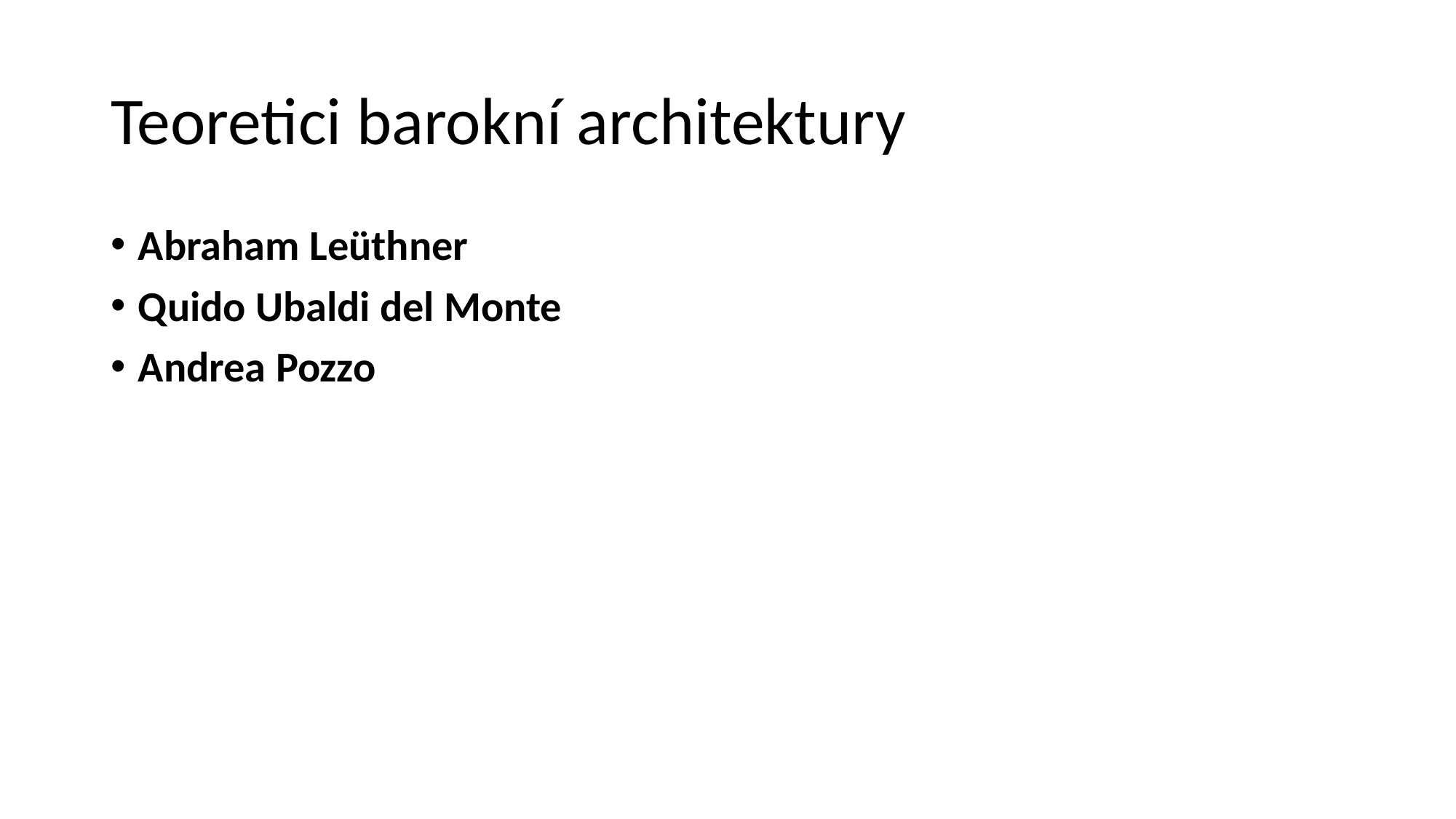

# Teoretici barokní architektury
Abraham Leüthner
Quido Ubaldi del Monte
Andrea Pozzo